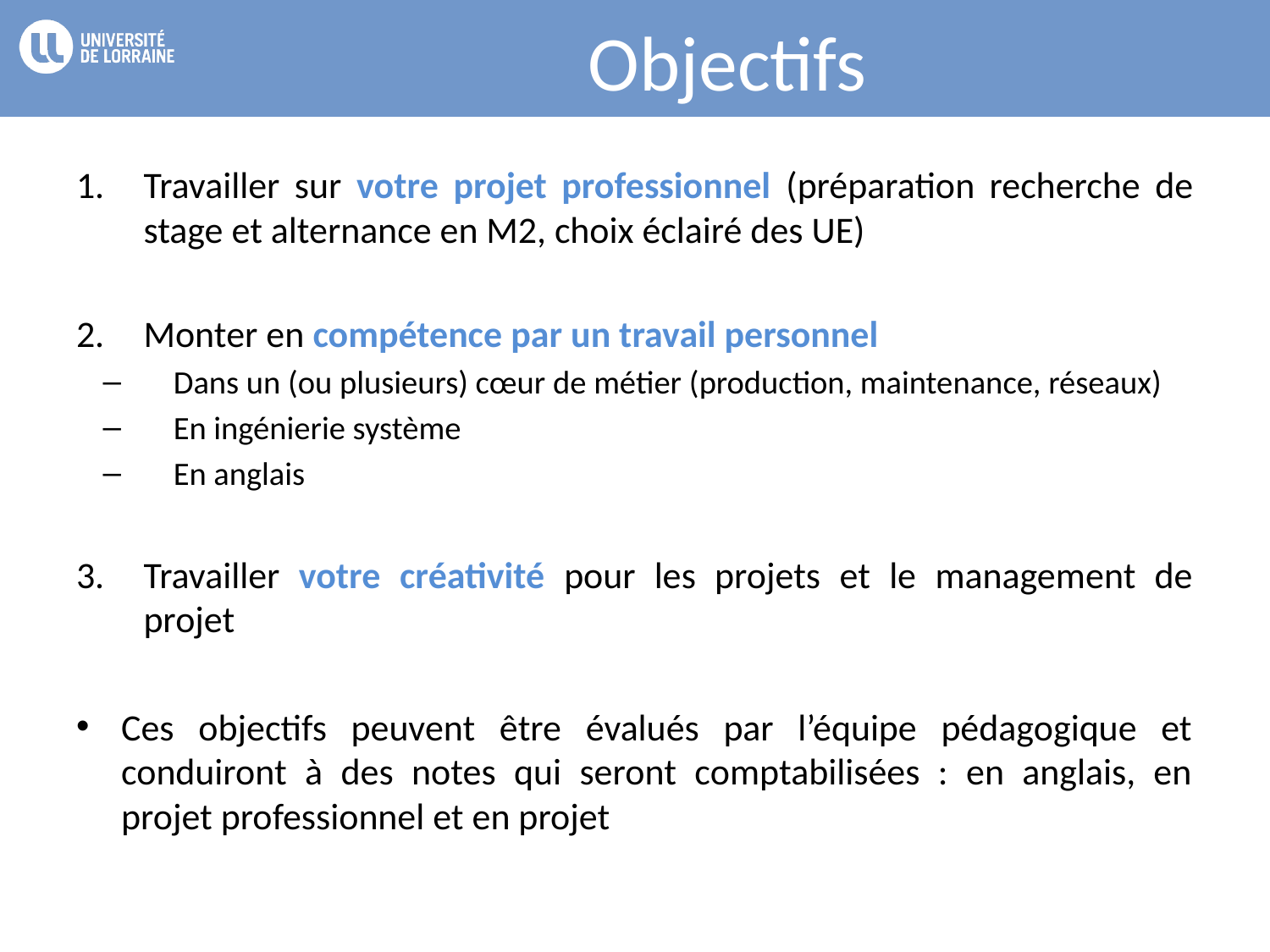

# Objectifs
Travailler sur votre projet professionnel (préparation recherche de stage et alternance en M2, choix éclairé des UE)

Monter en compétence par un travail personnel
Dans un (ou plusieurs) cœur de métier (production, maintenance, réseaux)
En ingénierie système
En anglais

Travailler votre créativité pour les projets et le management de projet

Ces objectifs peuvent être évalués par l’équipe pédagogique et conduiront à des notes qui seront comptabilisées : en anglais, en projet professionnel et en projet